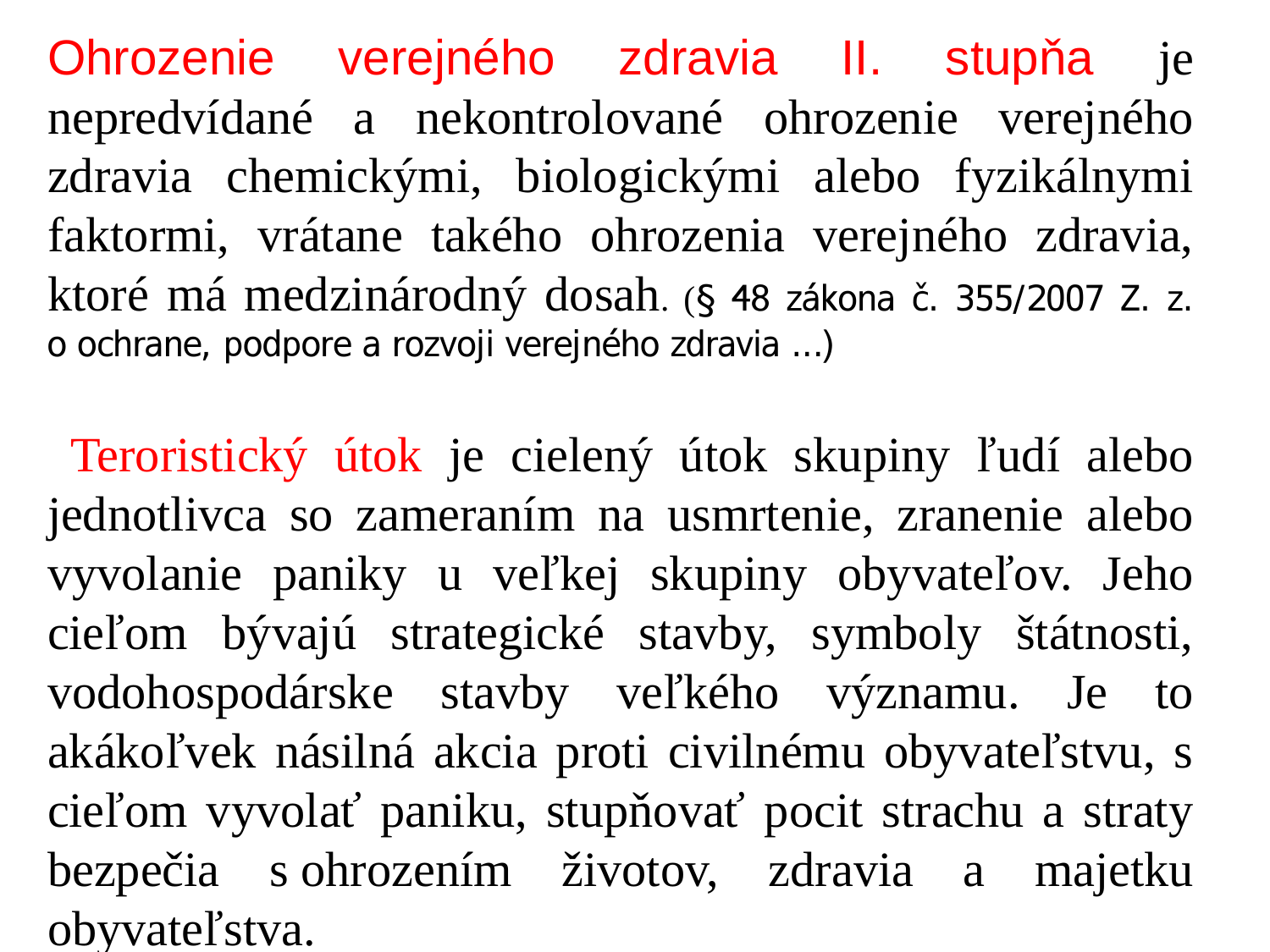

Ohrozenie verejného zdravia II. stupňa je nepredvídané a nekontrolované ohrozenie verejného zdravia chemickými, biologickými alebo fyzikálnymi faktormi, vrátane takého ohrozenia verejného zdravia, ktoré má medzinárodný dosah. (§ 48 zákona č. 355/2007 Z. z. o ochrane, podpore a rozvoji verejného zdravia ...)

 Teroristický útok je cielený útok skupiny ľudí alebo jednotlivca so zameraním na usmrtenie, zranenie alebo vyvolanie paniky u veľkej skupiny obyvateľov. Jeho cieľom bývajú strategické stavby, symboly štátnosti, vodohospodárske stavby veľkého významu. Je to akákoľvek násilná akcia proti civilnému obyvateľstvu, s cieľom vyvolať paniku, stupňovať pocit strachu a straty bezpečia s ohrozením životov, zdravia a majetku obyvateľstva.

10